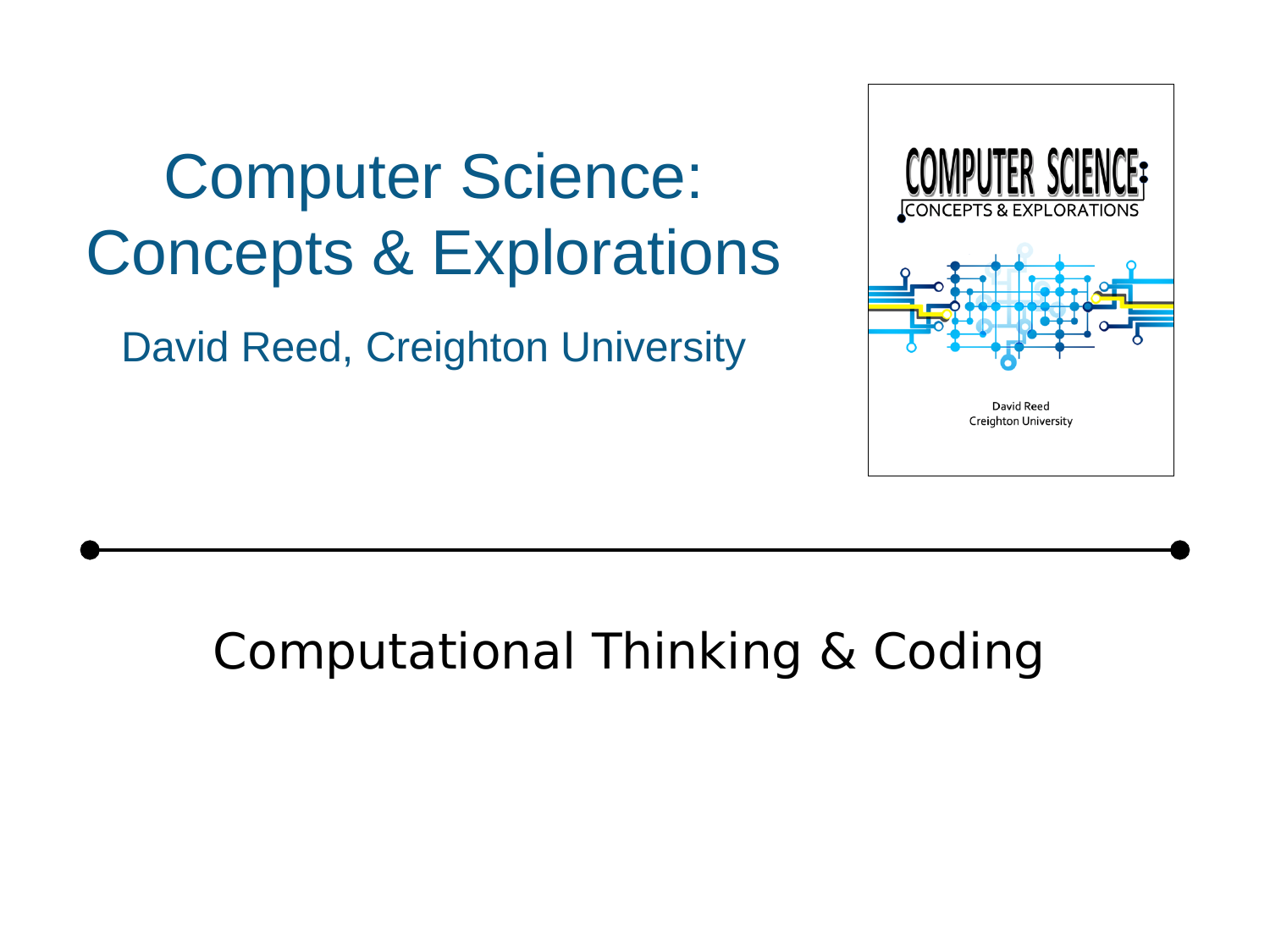

# Computer Science: Concepts & Explorations David Reed, Creighton University
Computational Thinking & Coding